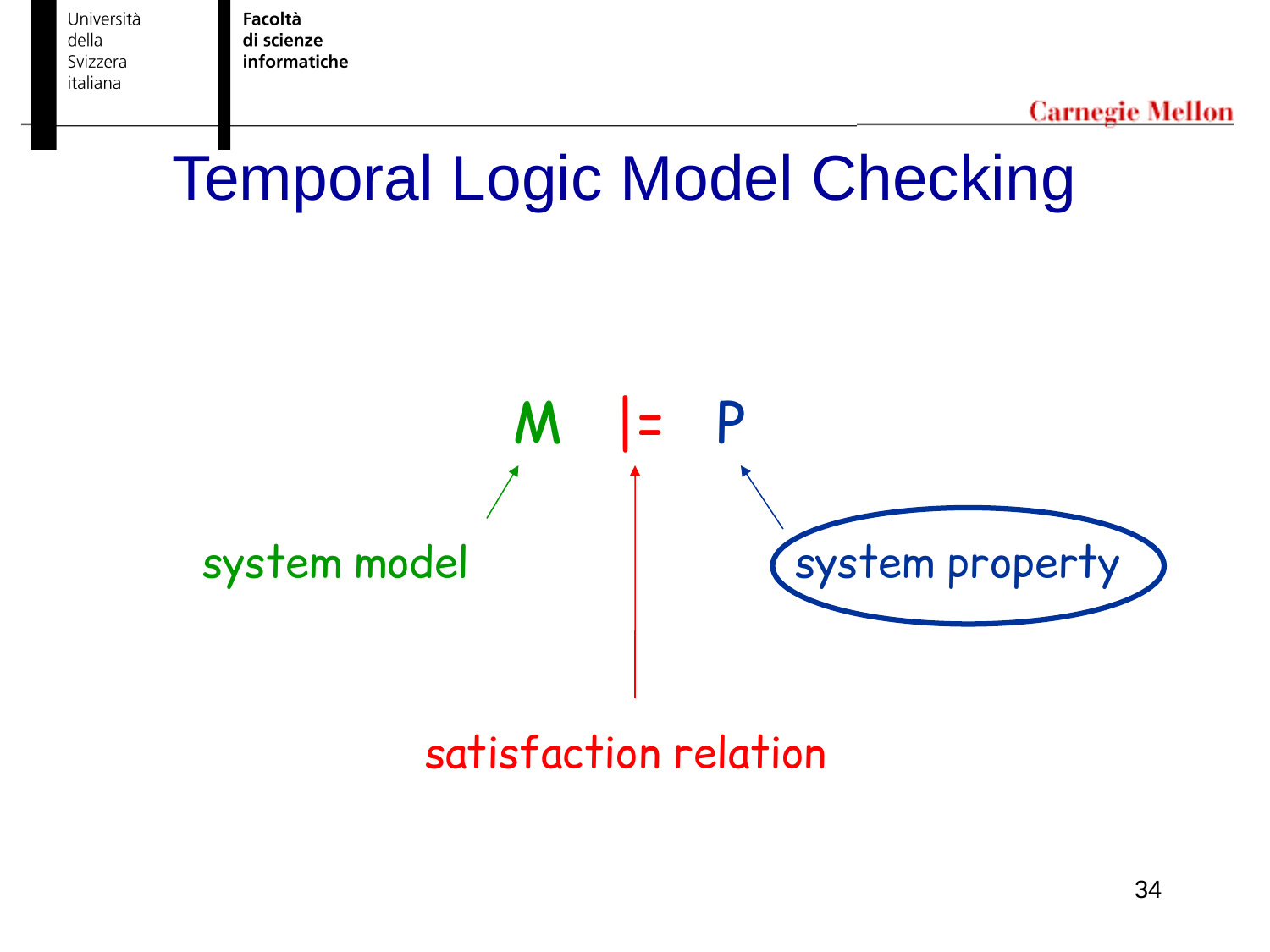

Temporal Logic Model Checking
M   |=   P

system model
system property
satisfaction relation
34